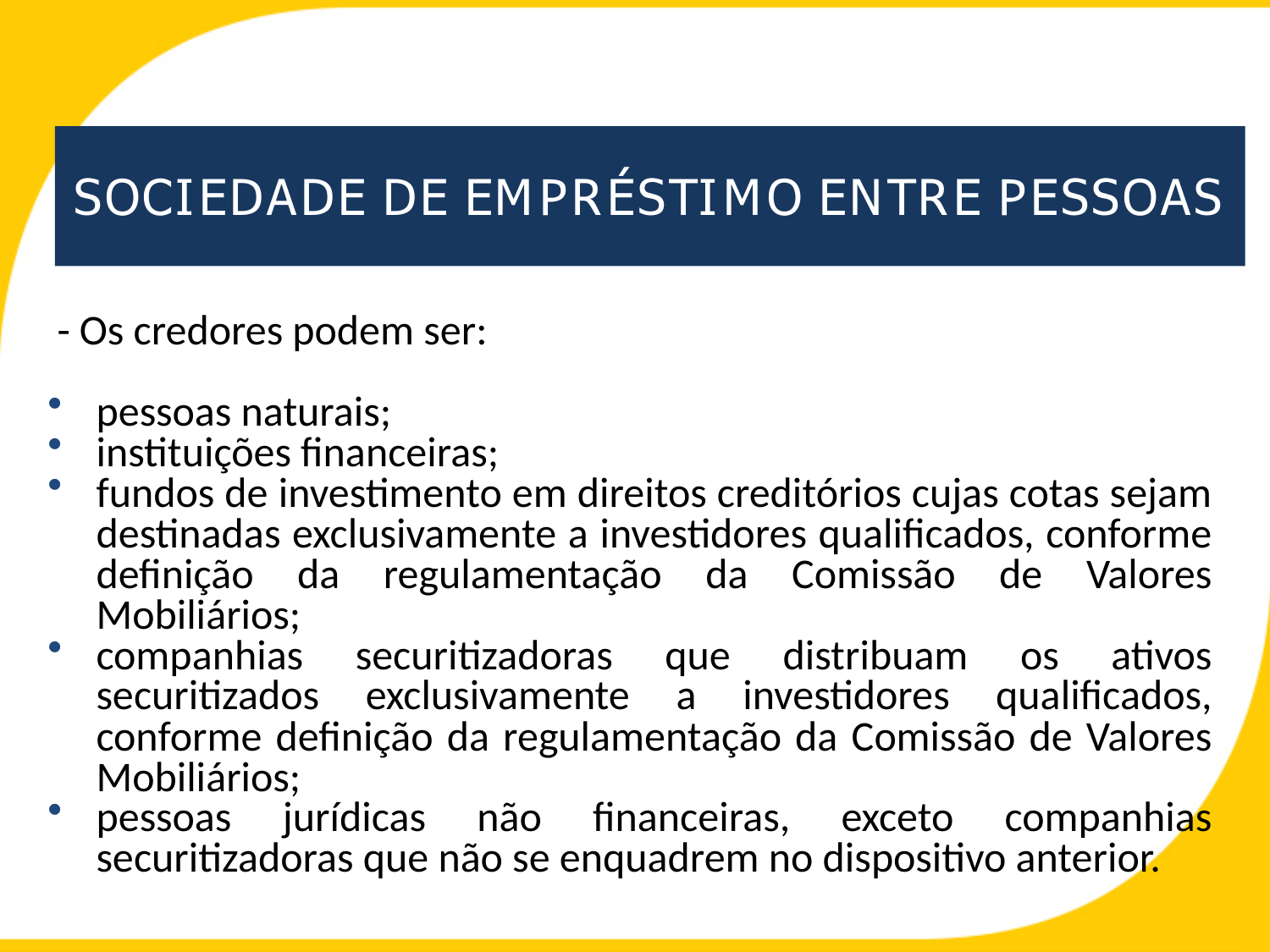

# Sociedade de empréstimo entre pessoas
 - Os credores podem ser:

pessoas naturais;
instituições financeiras;
fundos de investimento em direitos creditórios cujas cotas sejam destinadas exclusivamente a investidores qualificados, conforme definição da regulamentação da Comissão de Valores Mobiliários;
companhias securitizadoras que distribuam os ativos securitizados exclusivamente a investidores qualificados, conforme definição da regulamentação da Comissão de Valores Mobiliários;
pessoas jurídicas não financeiras, exceto companhias securitizadoras que não se enquadrem no dispositivo anterior.